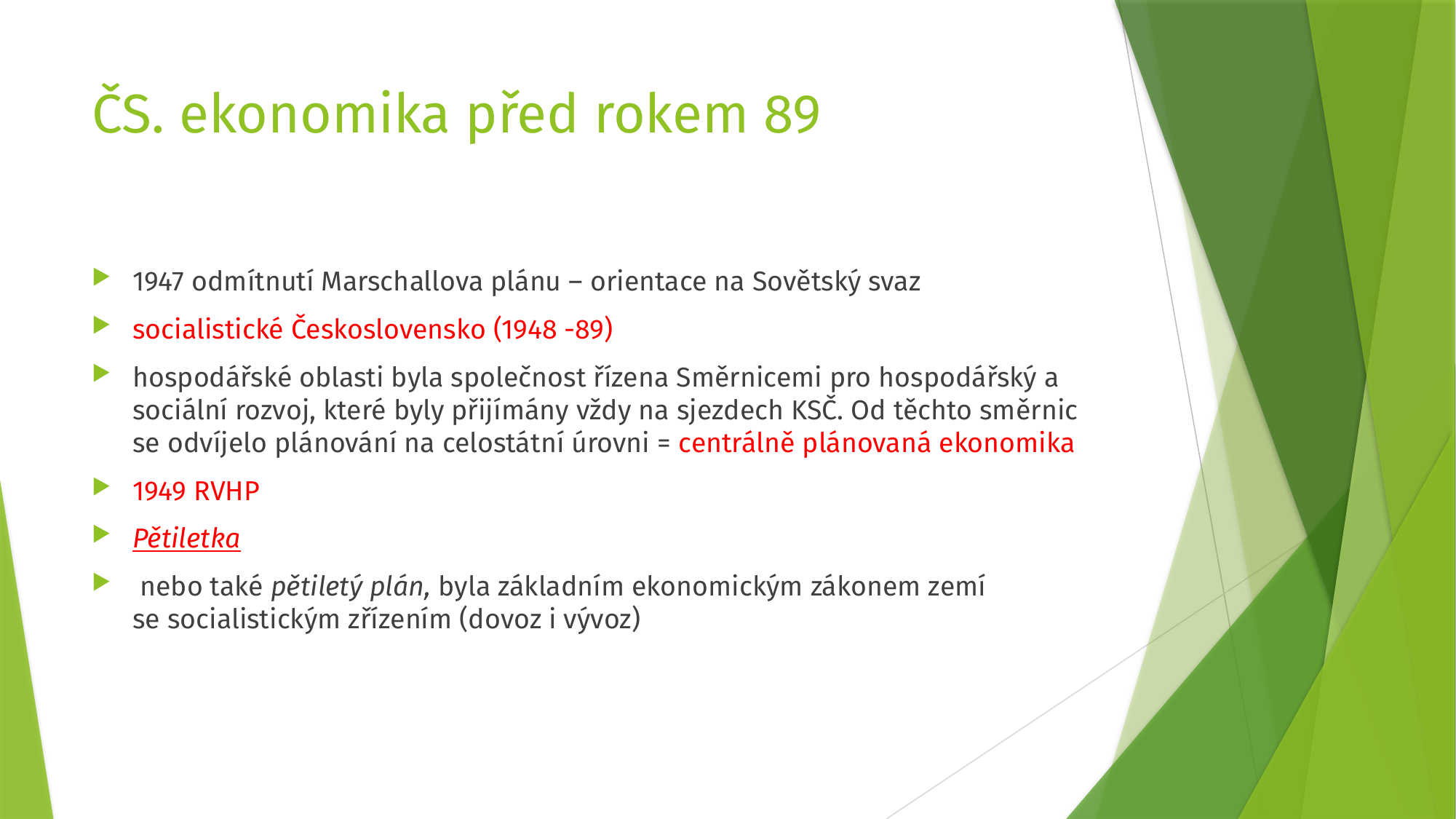

# ČS. ekonomika před rokem 89
1947 odmítnutí Marschallova plánu – orientace na Sovětský svaz
socialistické Československo (1948 -89)
hospodářské oblasti byla společnost řízena Směrnicemi pro hospodářský a sociální rozvoj, které byly přijímány vždy na sjezdech KSČ. Od těchto směrnic se odvíjelo plánování na celostátní úrovni = centrálně plánovaná ekonomika
1949 RVHP
Pětiletka
 nebo také pětiletý plán, byla základním ekonomickým zákonem zemí se socialistickým zřízením (dovoz i vývoz)